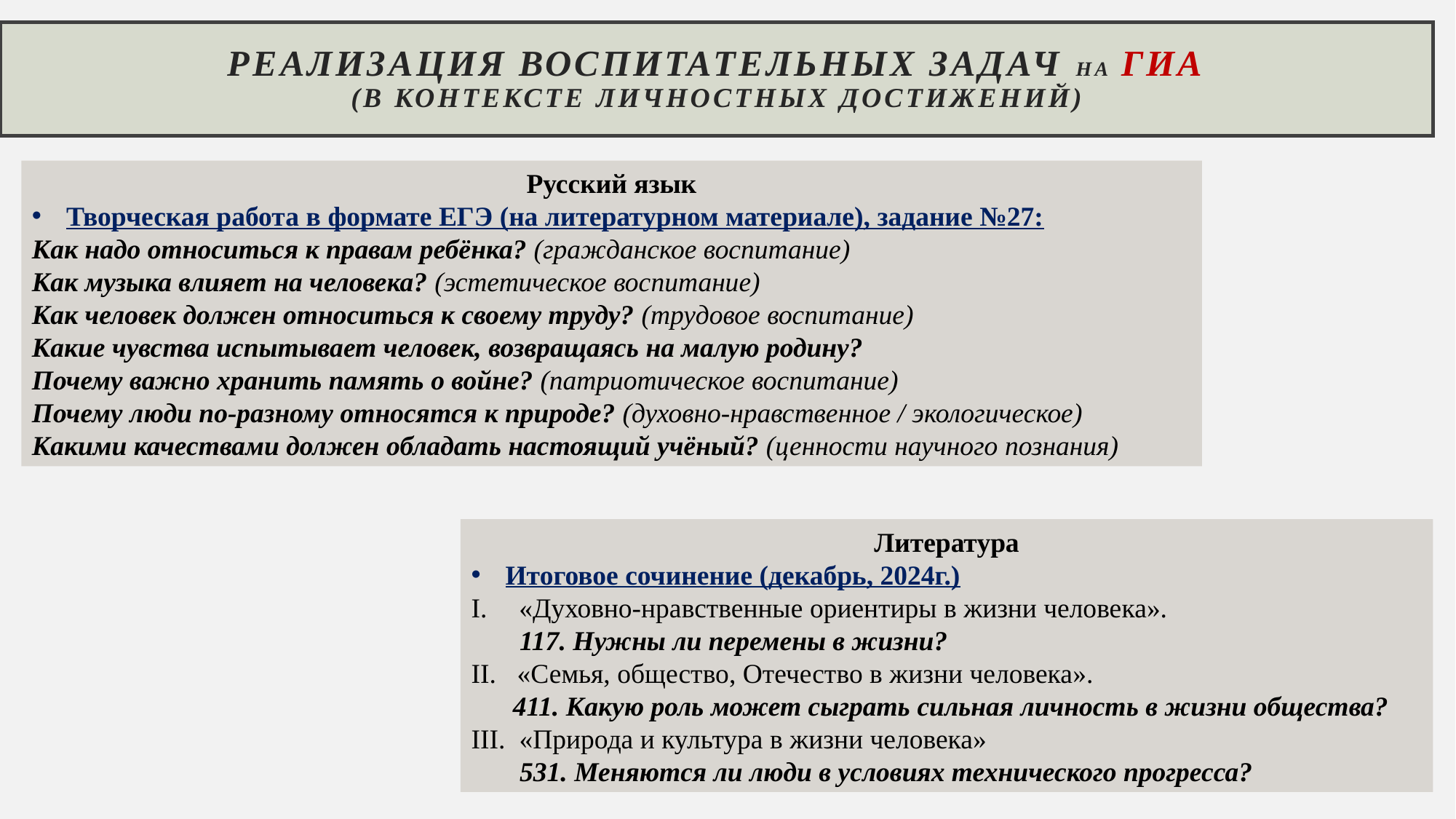

# Реализация воспитательных задач на ГИА (в контексте личностных достижений)
Русский язык
Творческая работа в формате ЕГЭ (на литературном материале), задание №27:
Как надо относиться к правам ребёнка? (гражданское воспитание)
Как музыка влияет на человека? (эстетическое воспитание)
Как человек должен относиться к своему труду? (трудовое воспитание)
Какие чувства испытывает человек, возвращаясь на малую родину?
Почему важно хранить память о войне? (патриотическое воспитание)
Почему люди по-разному относятся к природе? (духовно-нравственное / экологическое)
Какими качествами должен обладать настоящий учёный? (ценности научного познания)
Литература
Итоговое сочинение (декабрь, 2024г.)
«Духовно-нравственные ориентиры в жизни человека».
       117. Нужны ли перемены в жизни?
II.   «Семья, общество, Отечество в жизни человека».
      411. Какую роль может сыграть сильная личность в жизни общества?
III.  «Природа и культура в жизни человека»
       531. Меняются ли люди в условиях технического прогресса?